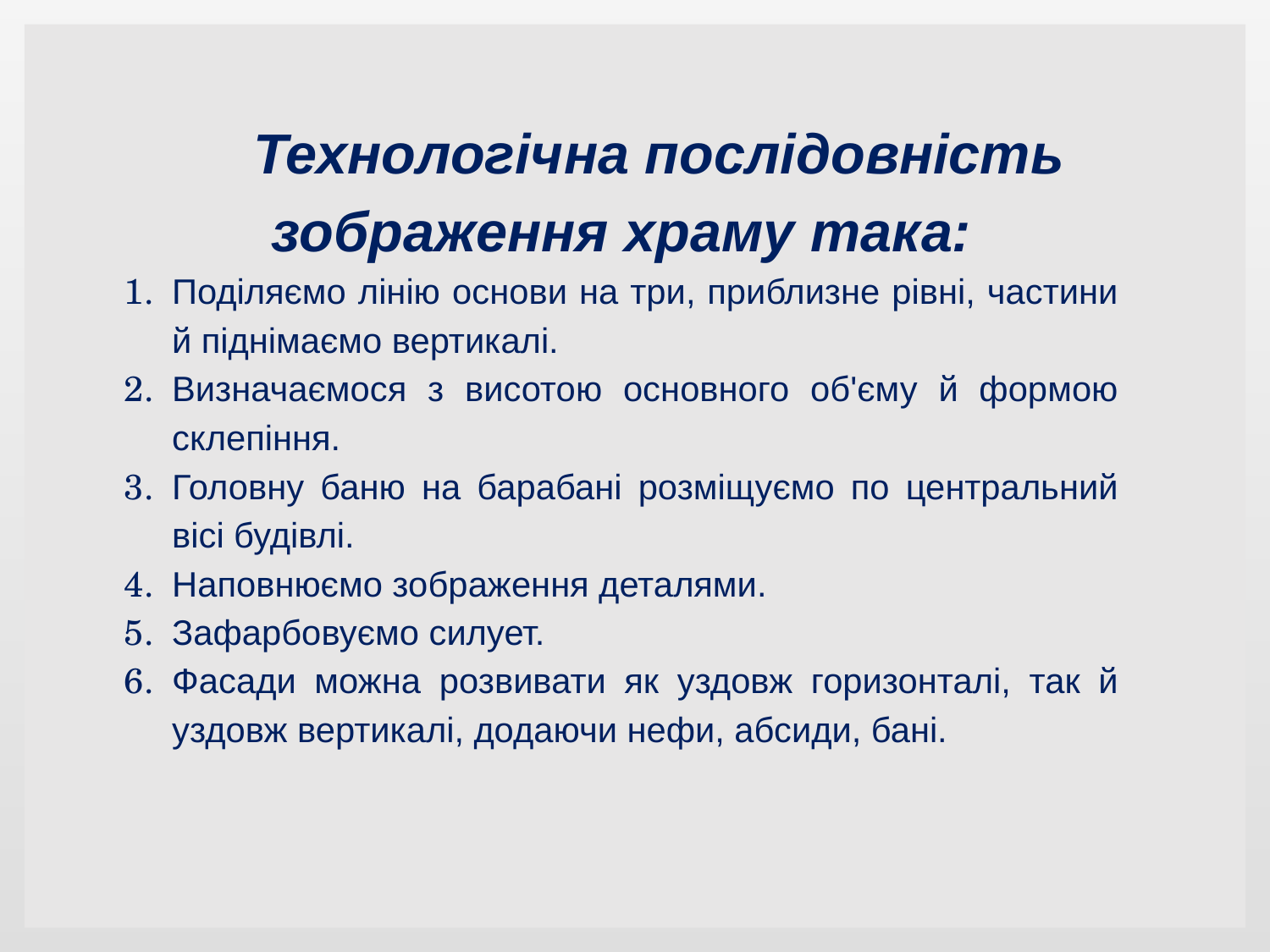

Технологічна послідовність зображення храму така:
Поділяємо лінію основи на три, приблизне рівні, частини й піднімаємо вертикалі.
Визначаємося з висотою основного об'єму й формою склепіння.
Головну баню на барабані розміщуємо по центральний вісі будівлі.
Наповнюємо зображення деталями.
Зафарбовуємо силует.
Фасади можна розвивати як уздовж горизонталі, так й уздовж вертикалі, додаючи нефи, абсиди, бані.